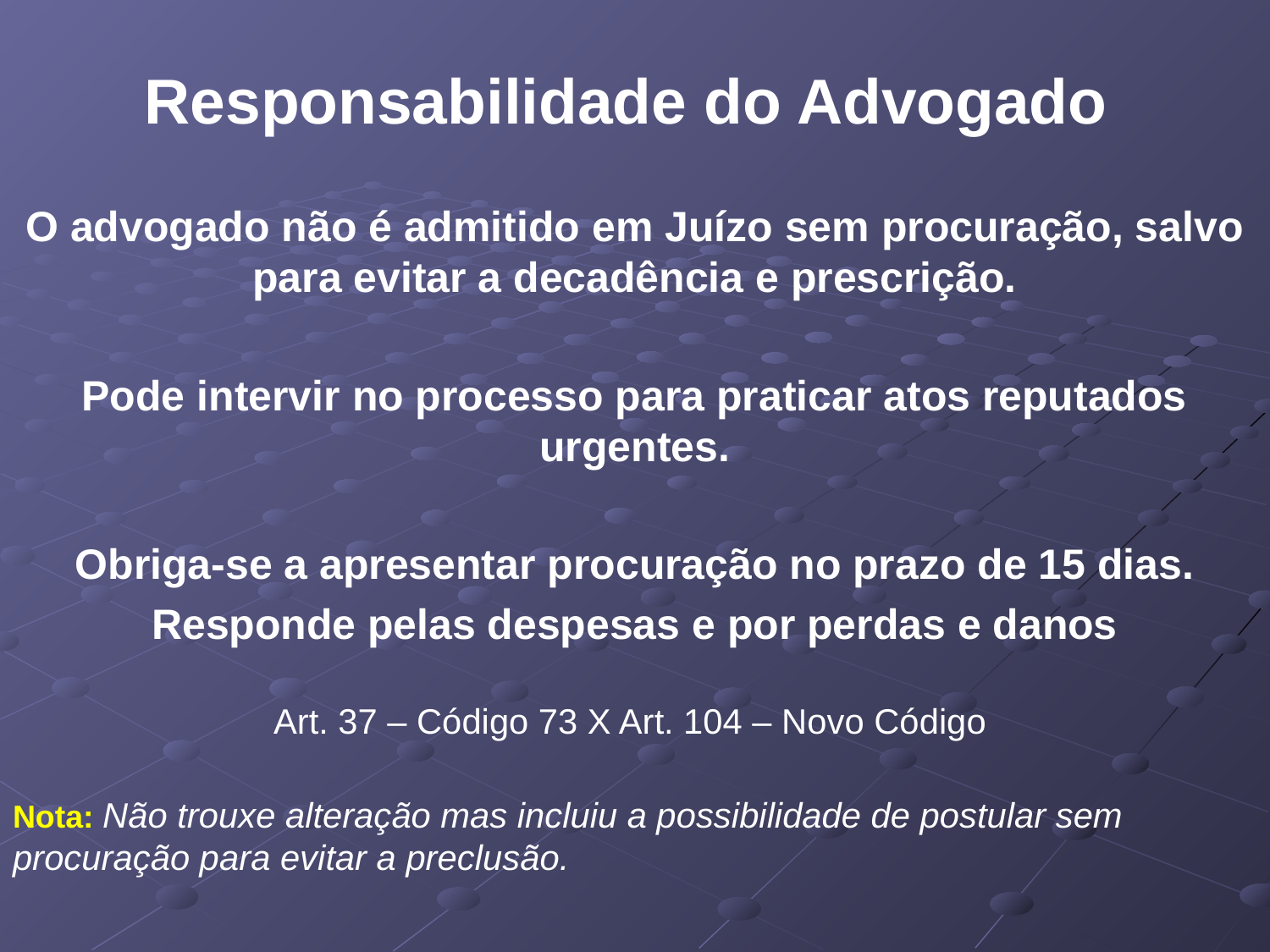

# Responsabilidade do Advogado

O advogado não é admitido em Juízo sem procuração, salvo para evitar a decadência e prescrição.

Pode intervir no processo para praticar atos reputados urgentes.

Obriga-se a apresentar procuração no prazo de 15 dias.
Responde pelas despesas e por perdas e danos

Art. 37 – Código 73 X Art. 104 – Novo Código

Nota: Não trouxe alteração mas incluiu a possibilidade de postular sem procuração para evitar a preclusão.